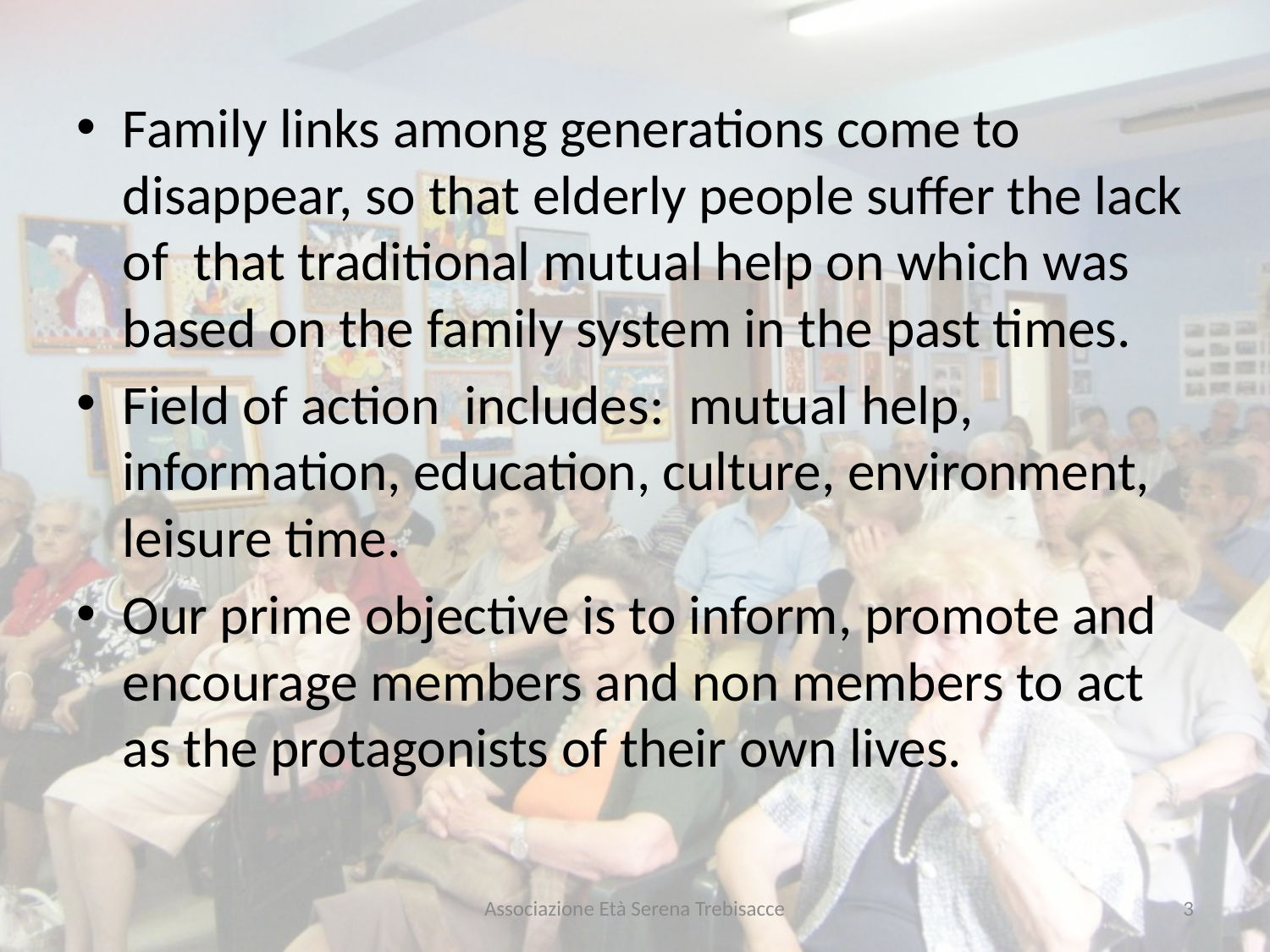

Family links among generations come to disappear, so that elderly people suffer the lack of  that traditional mutual help on which was based on the family system in the past times.
Field of action  includes:  mutual help, information, education, culture, environment, leisure time.
Our prime objective is to inform, promote and encourage members and non members to act as the protagonists of their own lives.
Associazione Età Serena Trebisacce
3